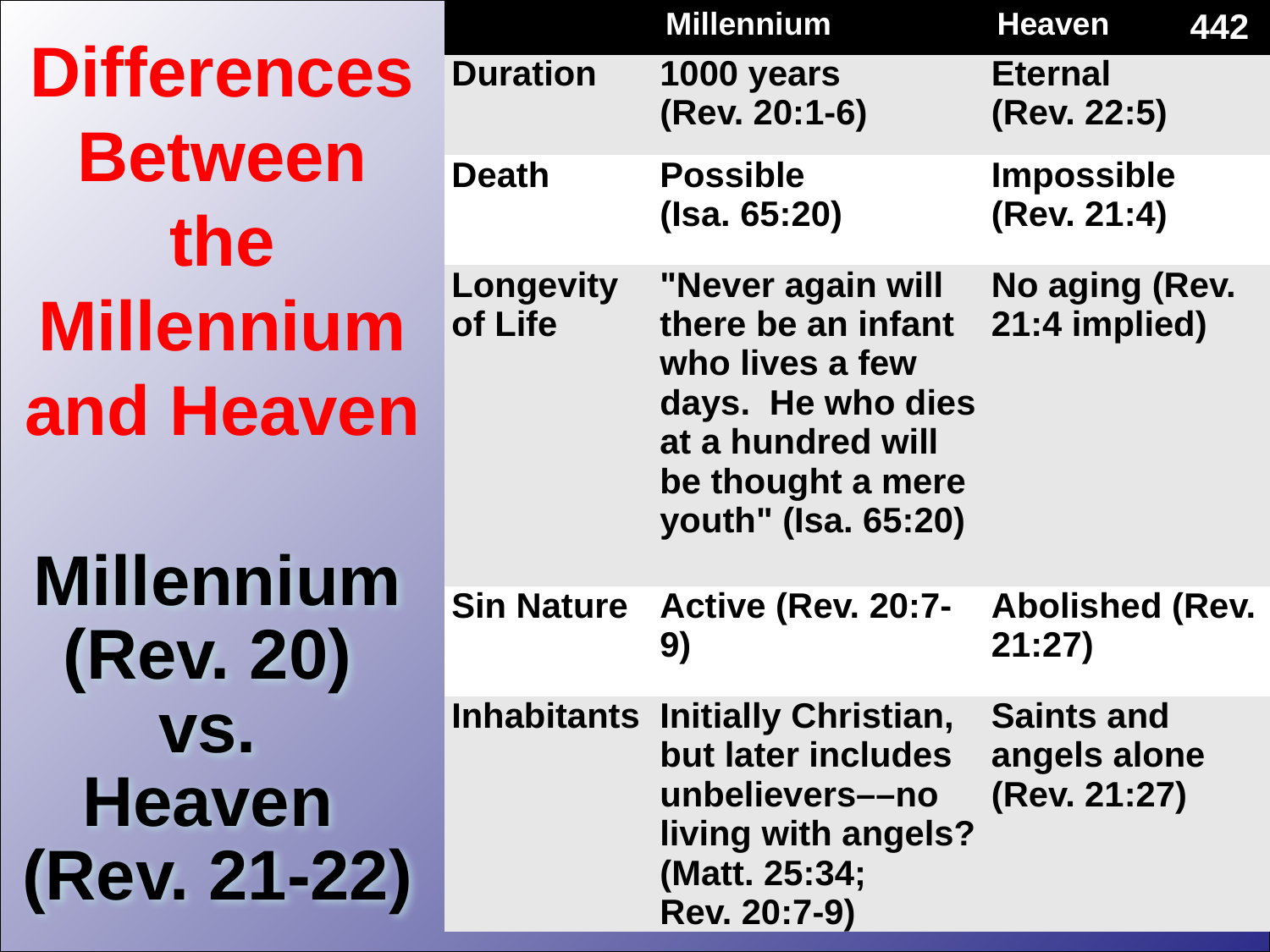

|  | Millennium | Heaven |
| --- | --- | --- |
| Duration | 1000 years (Rev. 20:1-6) | Eternal (Rev. 22:5) |
| Death | Possible (Isa. 65:20) | Impossible (Rev. 21:4) |
| Longevity of Life | "Never again will there be an infant who lives a few days. He who dies at a hundred will be thought a mere youth" (Isa. 65:20) | No aging (Rev. 21:4 implied) |
| Sin Nature | Active (Rev. 20:7-9) | Abolished (Rev. 21:27) |
| Inhabitants | Initially Christian, but later includes unbelievers––no living with angels? (Matt. 25:34; Rev. 20:7-9) | Saints and angels alone (Rev. 21:27) |
442
# Differences Between the Millennium and Heaven
Millennium
(Rev. 20)
vs.
Heaven
(Rev. 21-22)